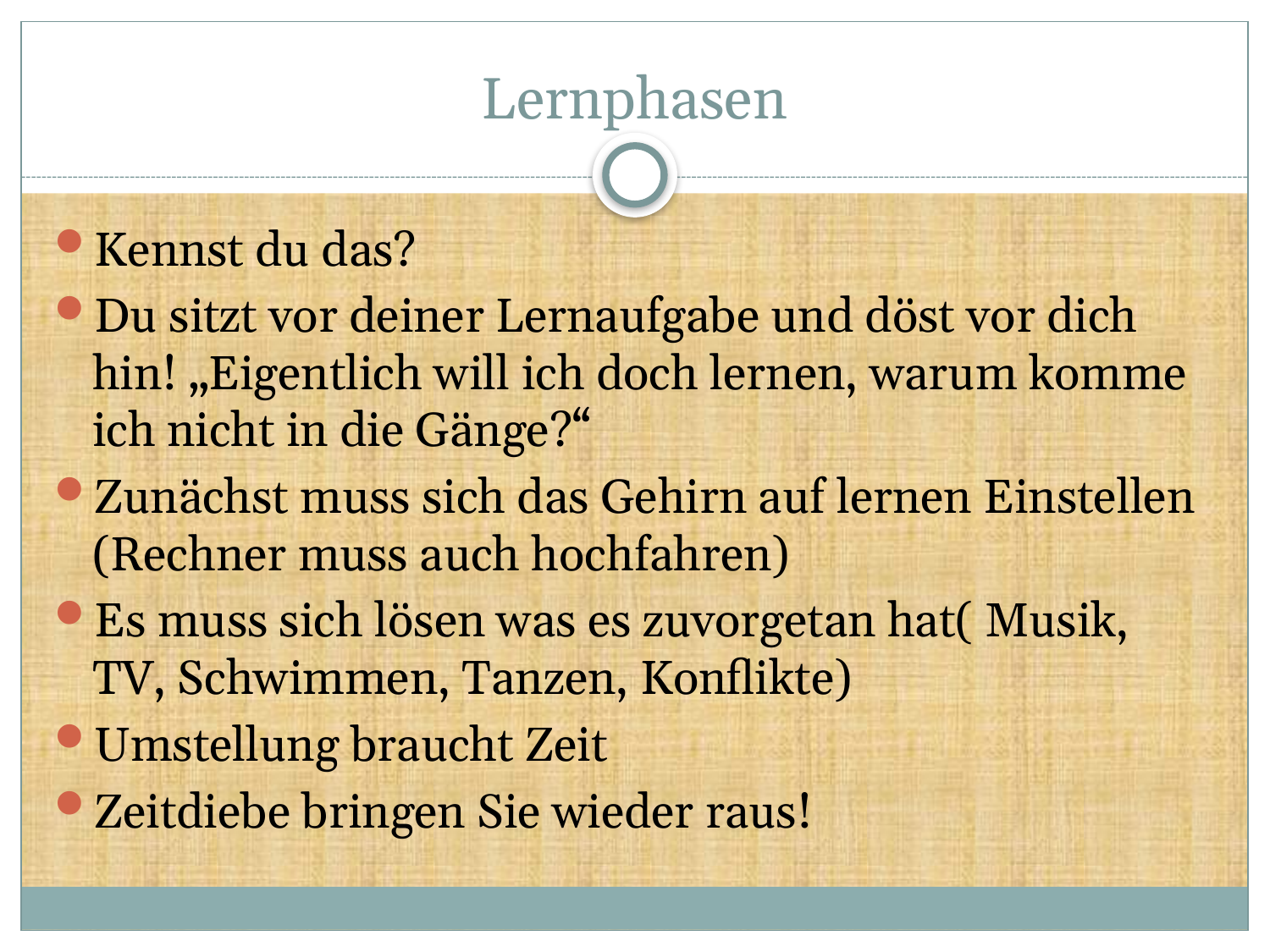

# Lernphasen
Kennst du das?
Du sitzt vor deiner Lernaufgabe und döst vor dich hin! „Eigentlich will ich doch lernen, warum komme ich nicht in die Gänge?“
Zunächst muss sich das Gehirn auf lernen Einstellen (Rechner muss auch hochfahren)
Es muss sich lösen was es zuvorgetan hat( Musik, TV, Schwimmen, Tanzen, Konflikte)
Umstellung braucht Zeit
Zeitdiebe bringen Sie wieder raus!